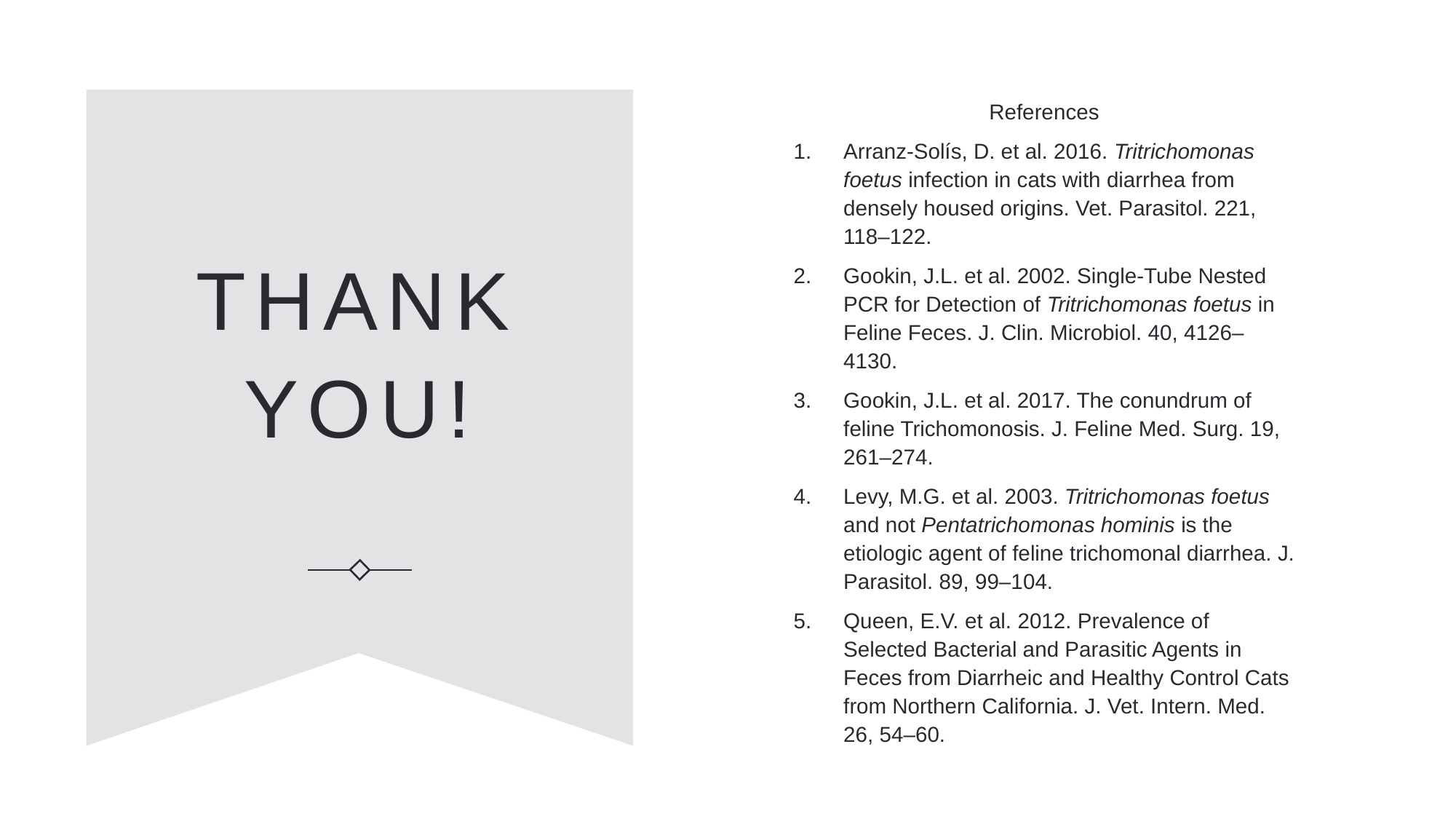

References
Arranz-Solís, D. et al. 2016. Tritrichomonas foetus infection in cats with diarrhea from densely housed origins. Vet. Parasitol. 221, 118–122.
Gookin, J.L. et al. 2002. Single-Tube Nested PCR for Detection of Tritrichomonas foetus in Feline Feces. J. Clin. Microbiol. 40, 4126–4130.
Gookin, J.L. et al. 2017. The conundrum of feline Trichomonosis. J. Feline Med. Surg. 19, 261–274.
Levy, M.G. et al. 2003. Tritrichomonas foetus and not Pentatrichomonas hominis is the etiologic agent of feline trichomonal diarrhea. J. Parasitol. 89, 99–104.
Queen, E.V. et al. 2012. Prevalence of Selected Bacterial and Parasitic Agents in Feces from Diarrheic and Healthy Control Cats from Northern California. J. Vet. Intern. Med. 26, 54–60.
# Thank You!